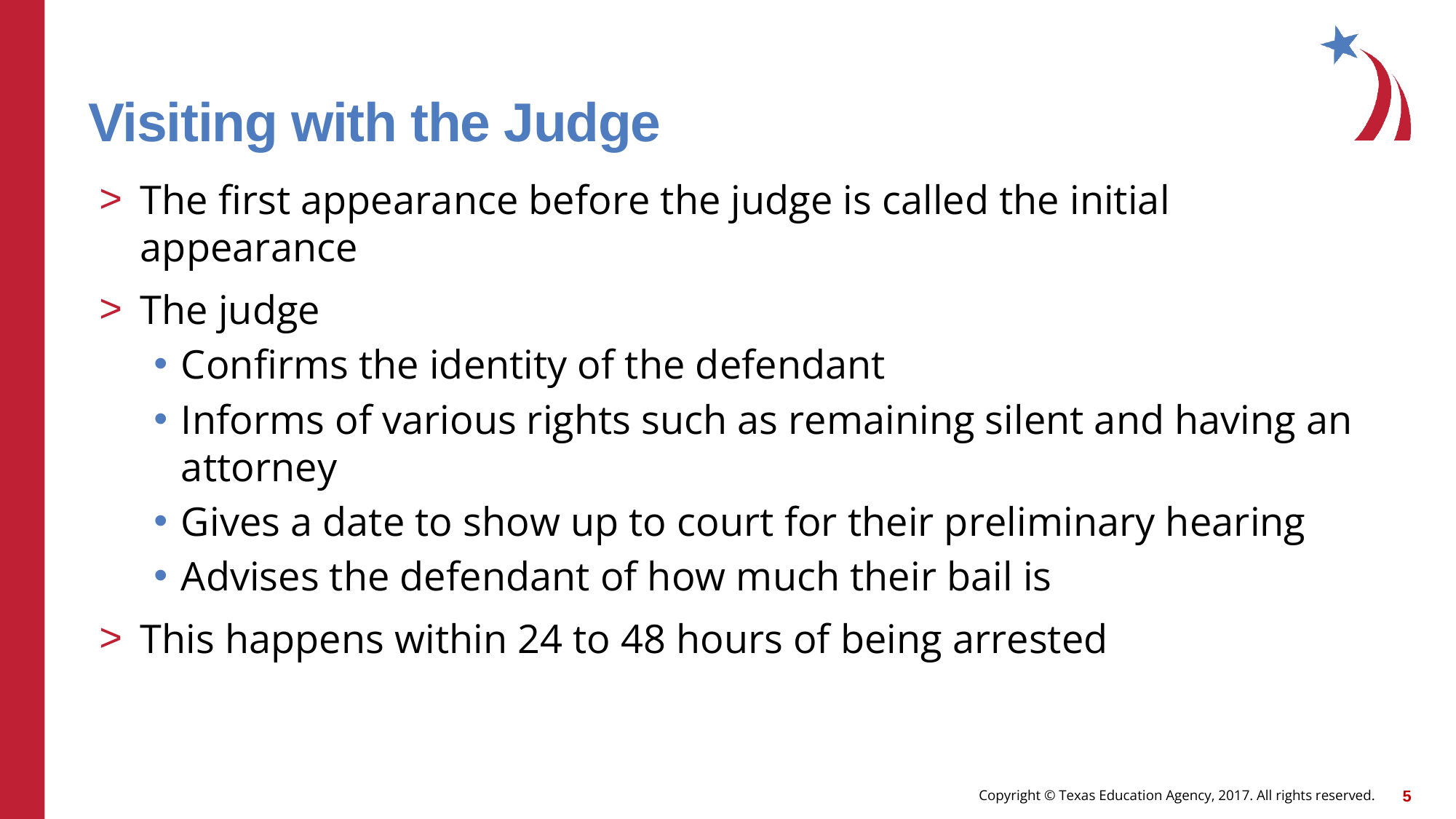

# Visiting with the Judge
The first appearance before the judge is called the initial appearance
The judge
Confirms the identity of the defendant
Informs of various rights such as remaining silent and having an attorney
Gives a date to show up to court for their preliminary hearing
Advises the defendant of how much their bail is
This happens within 24 to 48 hours of being arrested